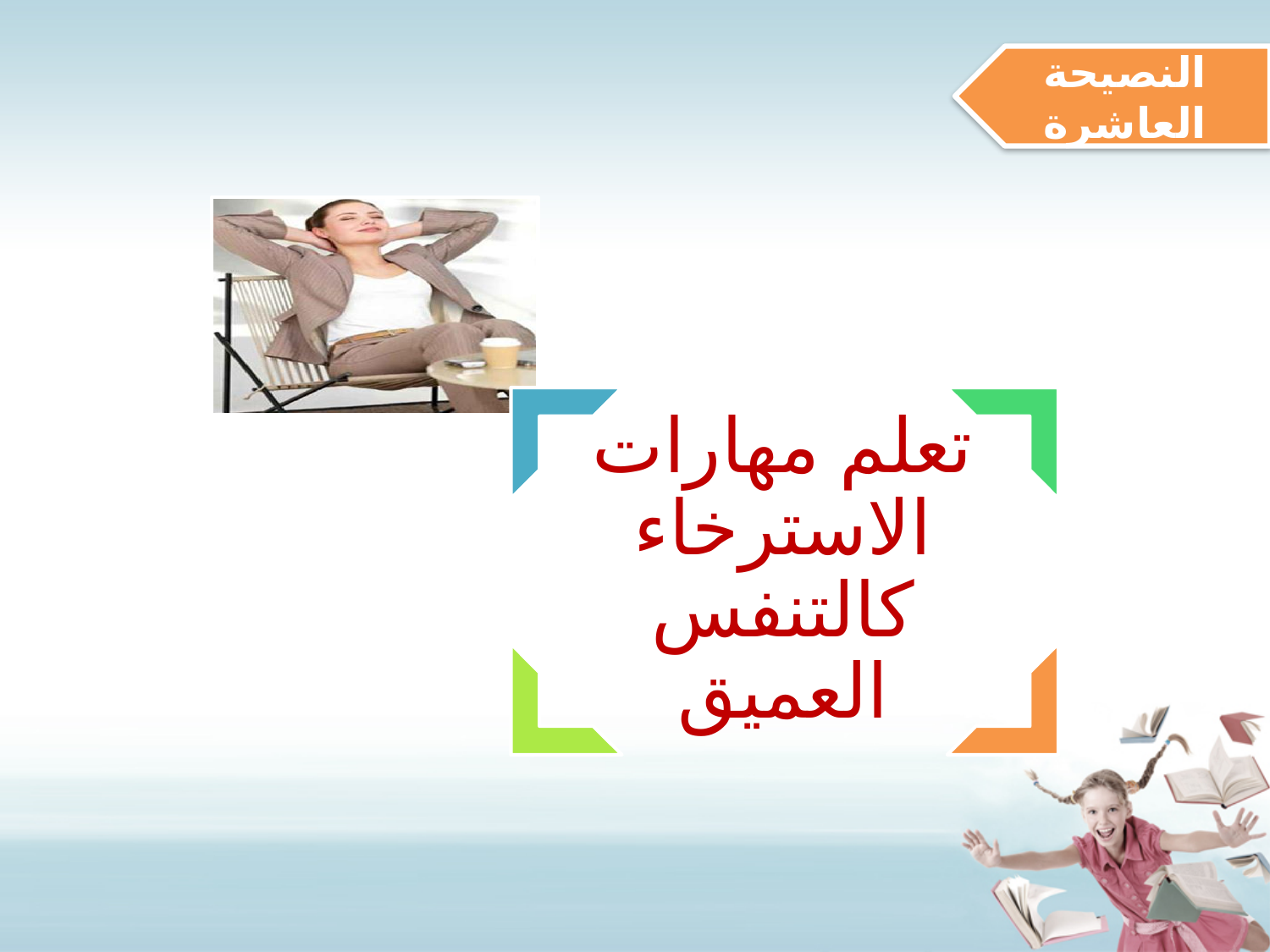

النصيحة العاشرة
تعلم مهارات الاسترخاء كالتنفس العميق